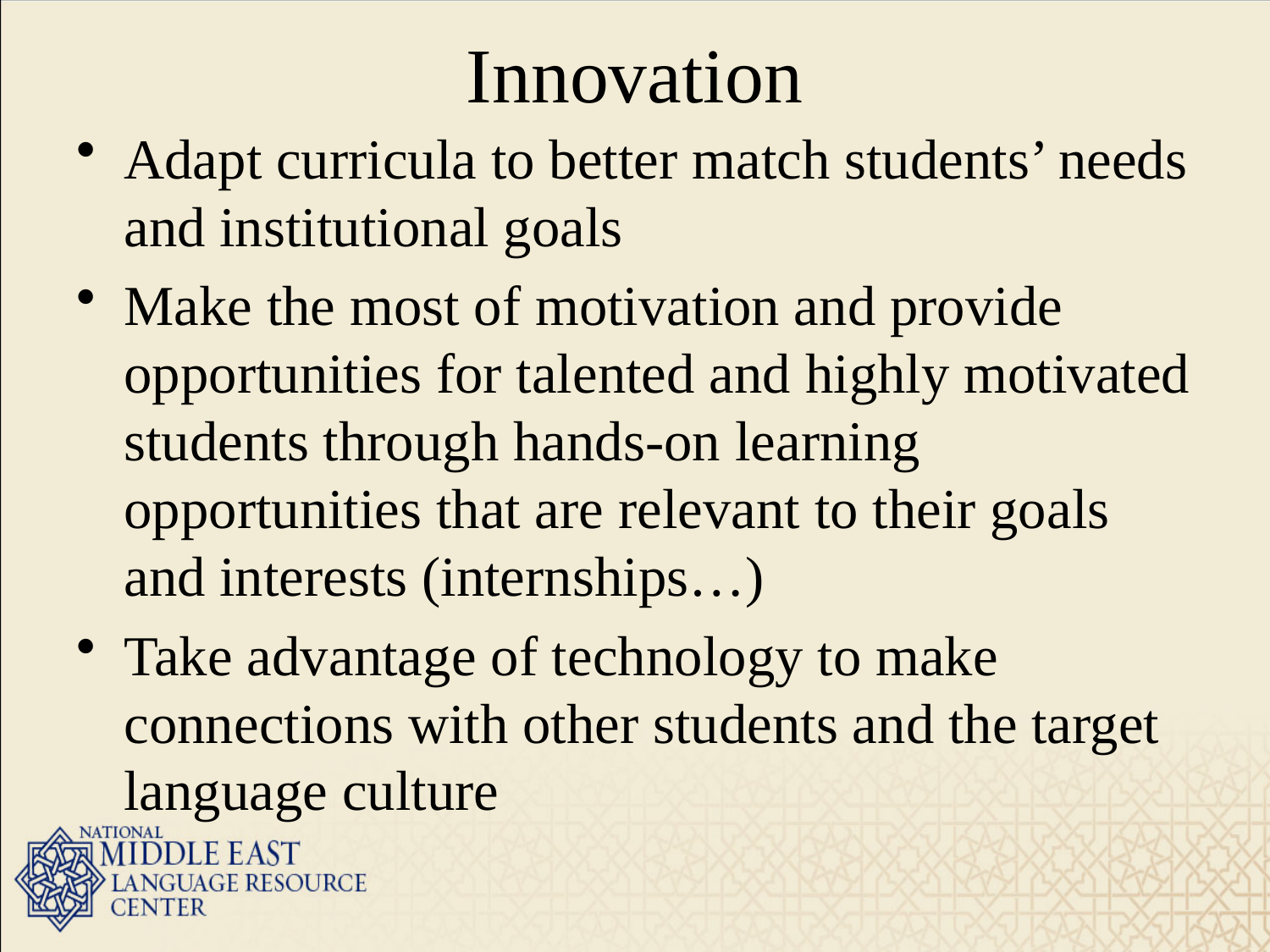

# Innovation
Adapt curricula to better match students’ needs and institutional goals
Make the most of motivation and provide opportunities for talented and highly motivated students through hands-on learning opportunities that are relevant to their goals and interests (internships…)
Take advantage of technology to make connections with other students and the target language culture